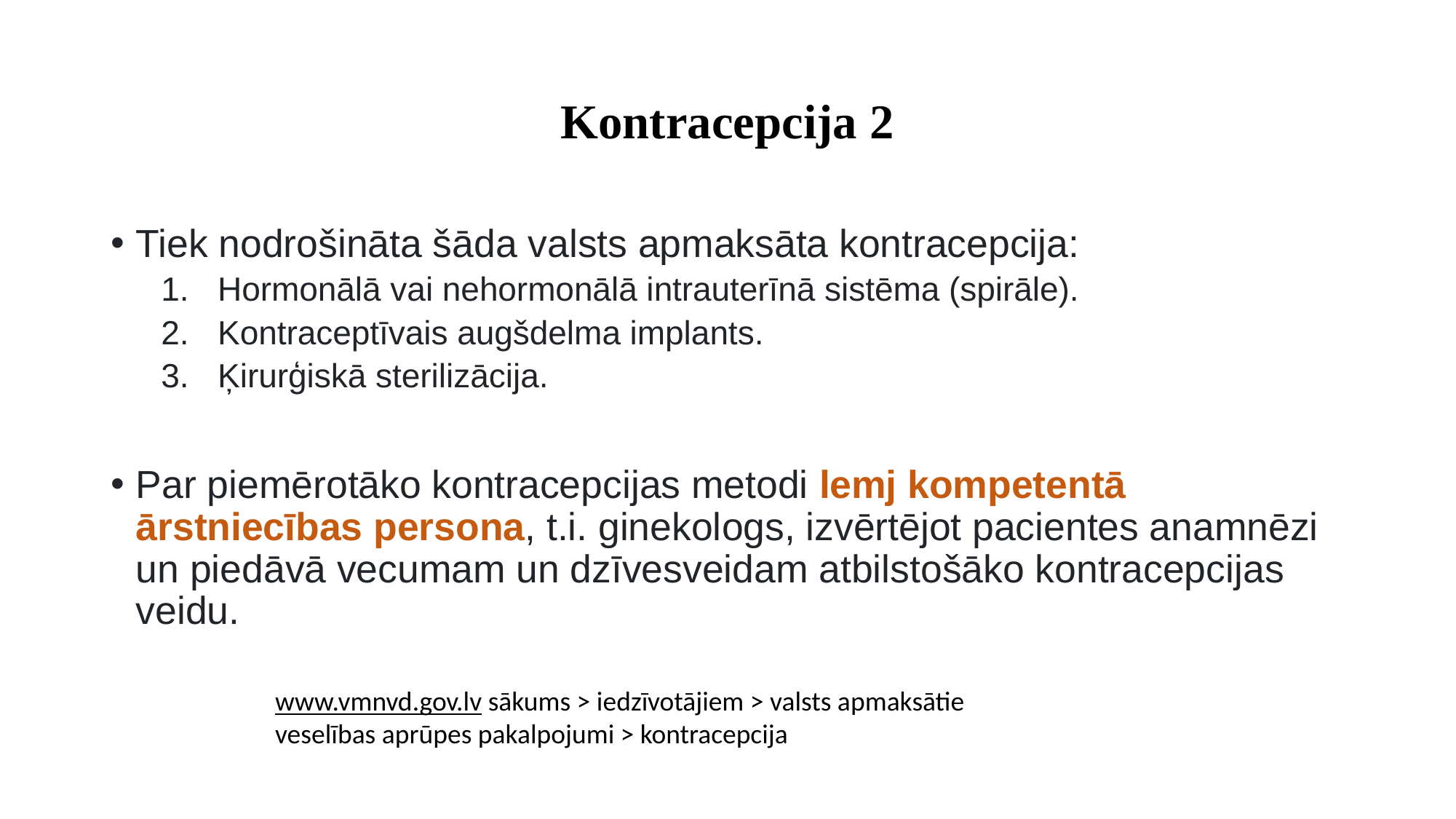

# Kontracepcija 2
Tiek nodrošināta šāda valsts apmaksāta kontracepcija:
Hormonālā vai nehormonālā intrauterīnā sistēma (spirāle).
Kontraceptīvais augšdelma implants.
Ķirurģiskā sterilizācija.

Par piemērotāko kontracepcijas metodi lemj kompetentā ārstniecības persona, t.i. ginekologs, izvērtējot pacientes anamnēzi un piedāvā vecumam un dzīvesveidam atbilstošāko kontracepcijas veidu.

www.vmnvd.gov.lv sākums > iedzīvotājiem > valsts apmaksātie veselības aprūpes pakalpojumi > kontracepcija